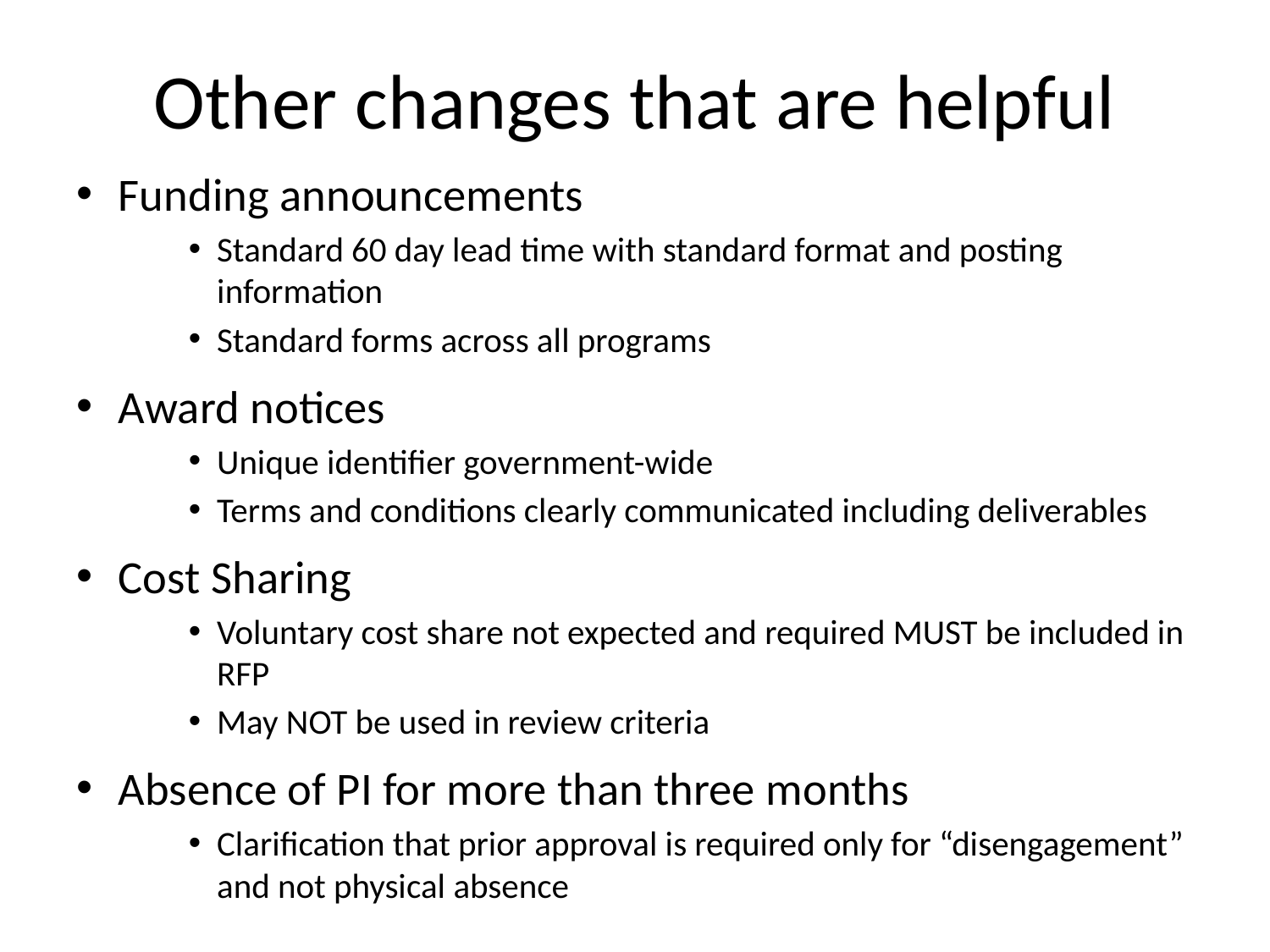

# Other changes that are helpful
Funding announcements
Standard 60 day lead time with standard format and posting information
Standard forms across all programs
Award notices
Unique identifier government-wide
Terms and conditions clearly communicated including deliverables
Cost Sharing
Voluntary cost share not expected and required MUST be included in RFP
May NOT be used in review criteria
Absence of PI for more than three months
Clarification that prior approval is required only for “disengagement” and not physical absence